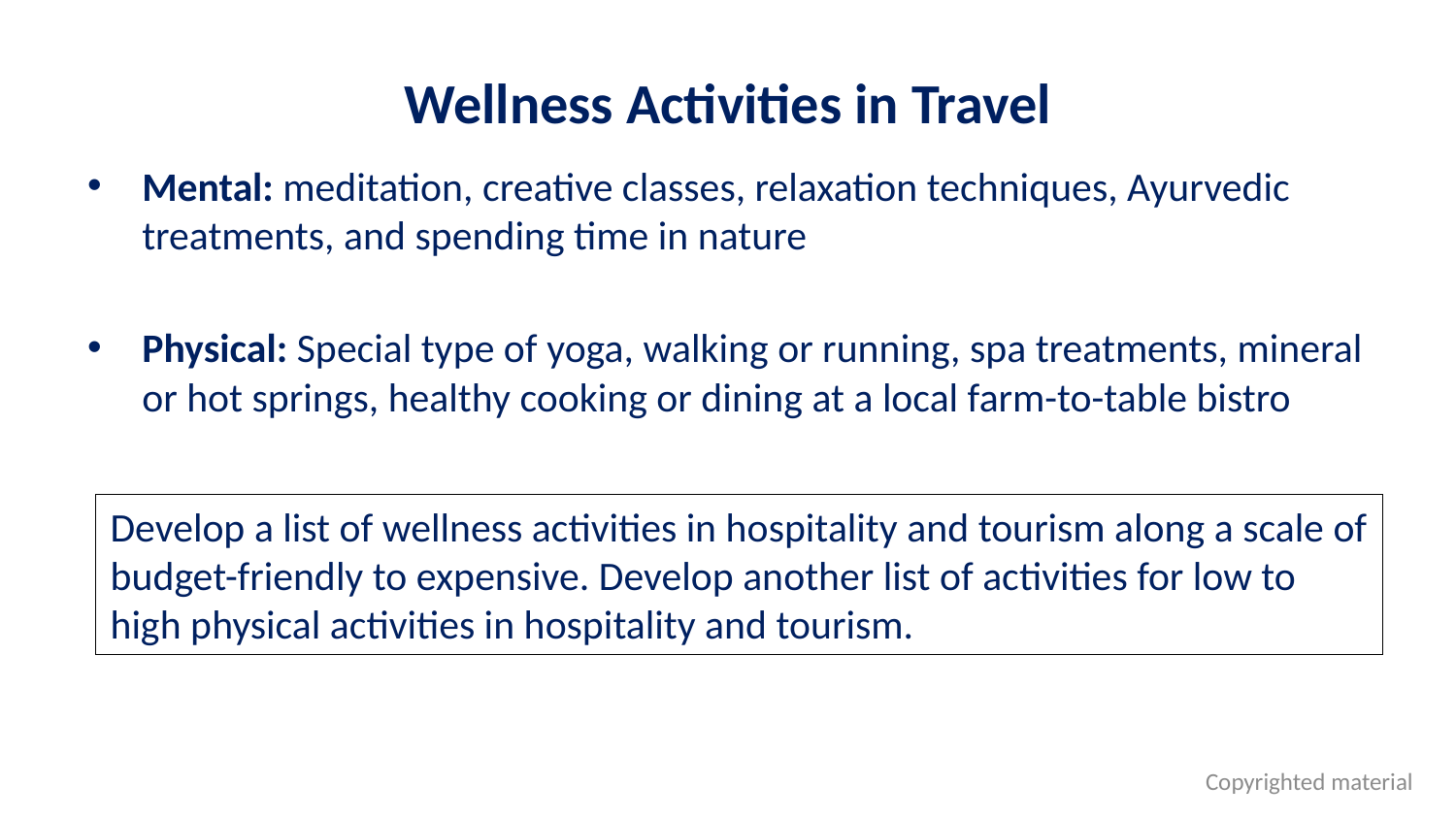

# Wellness Activities in Travel
Mental: meditation, creative classes, relaxation techniques, Ayurvedic treatments, and spending time in nature

Physical: Special type of yoga, walking or running, spa treatments, mineral or hot springs, healthy cooking or dining at a local farm-to-table bistro
Develop a list of wellness activities in hospitality and tourism along a scale of budget-friendly to expensive. Develop another list of activities for low to high physical activities in hospitality and tourism.
Copyrighted material